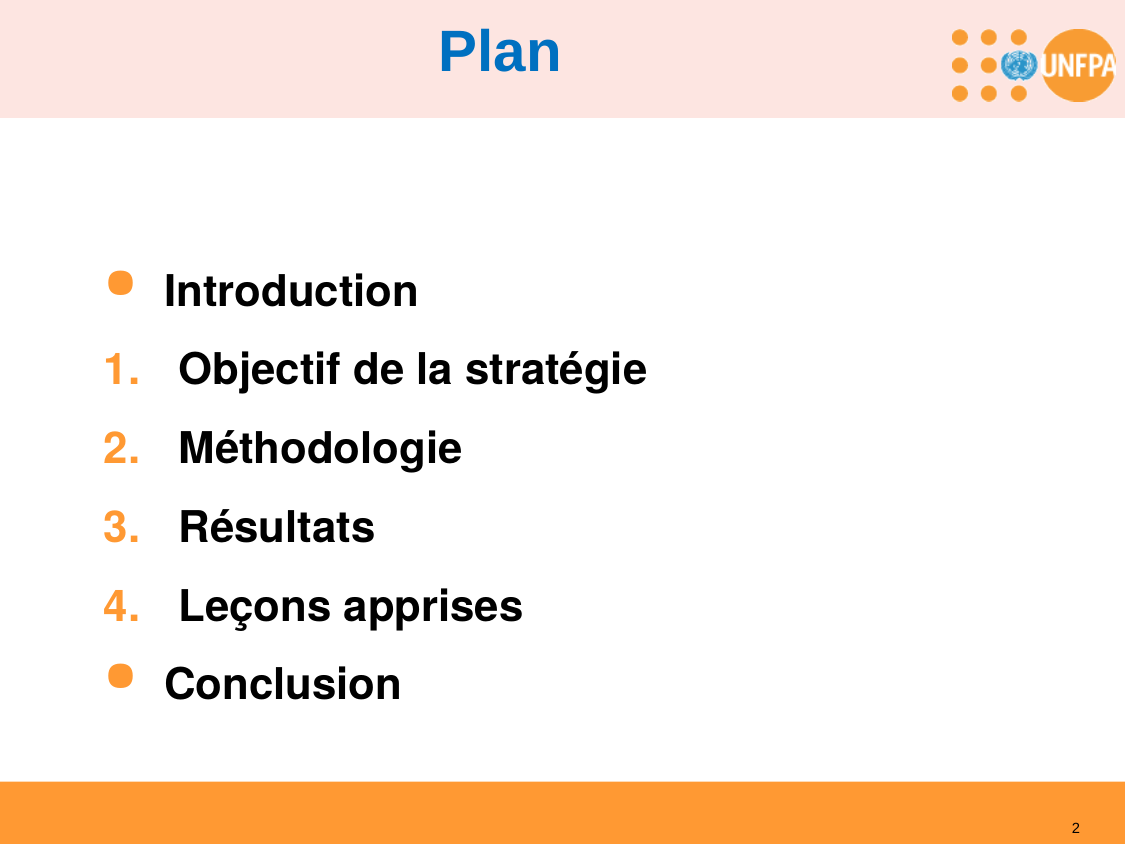

Plan
Introduction
Objectif de la stratégie
Méthodologie
Résultats
Leçons apprises
Conclusion
2